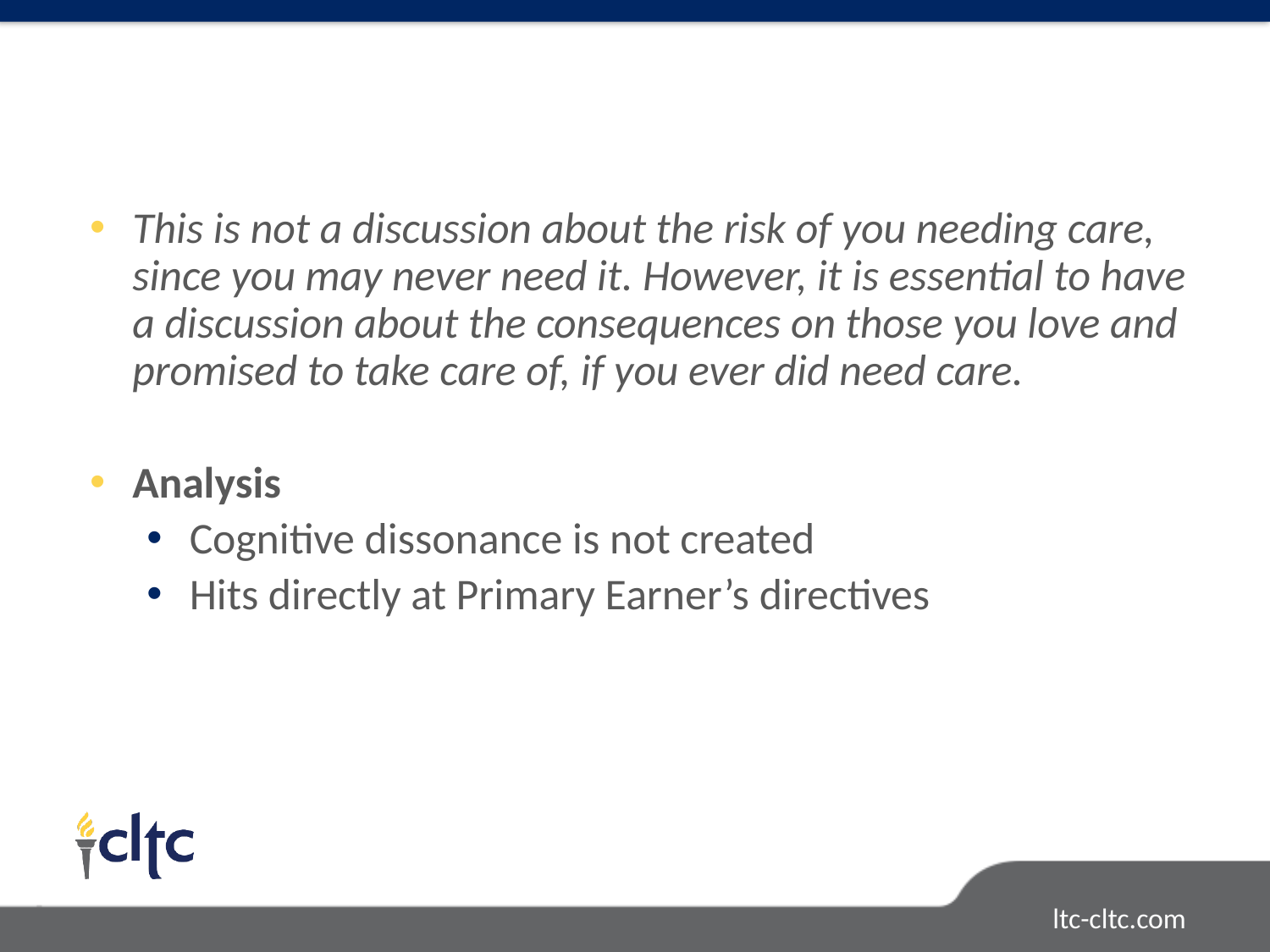

This is not a discussion about the risk of you needing care, since you may never need it. However, it is essential to have a discussion about the consequences on those you love and promised to take care of, if you ever did need care.

Analysis
Cognitive dissonance is not created
Hits directly at Primary Earner’s directives